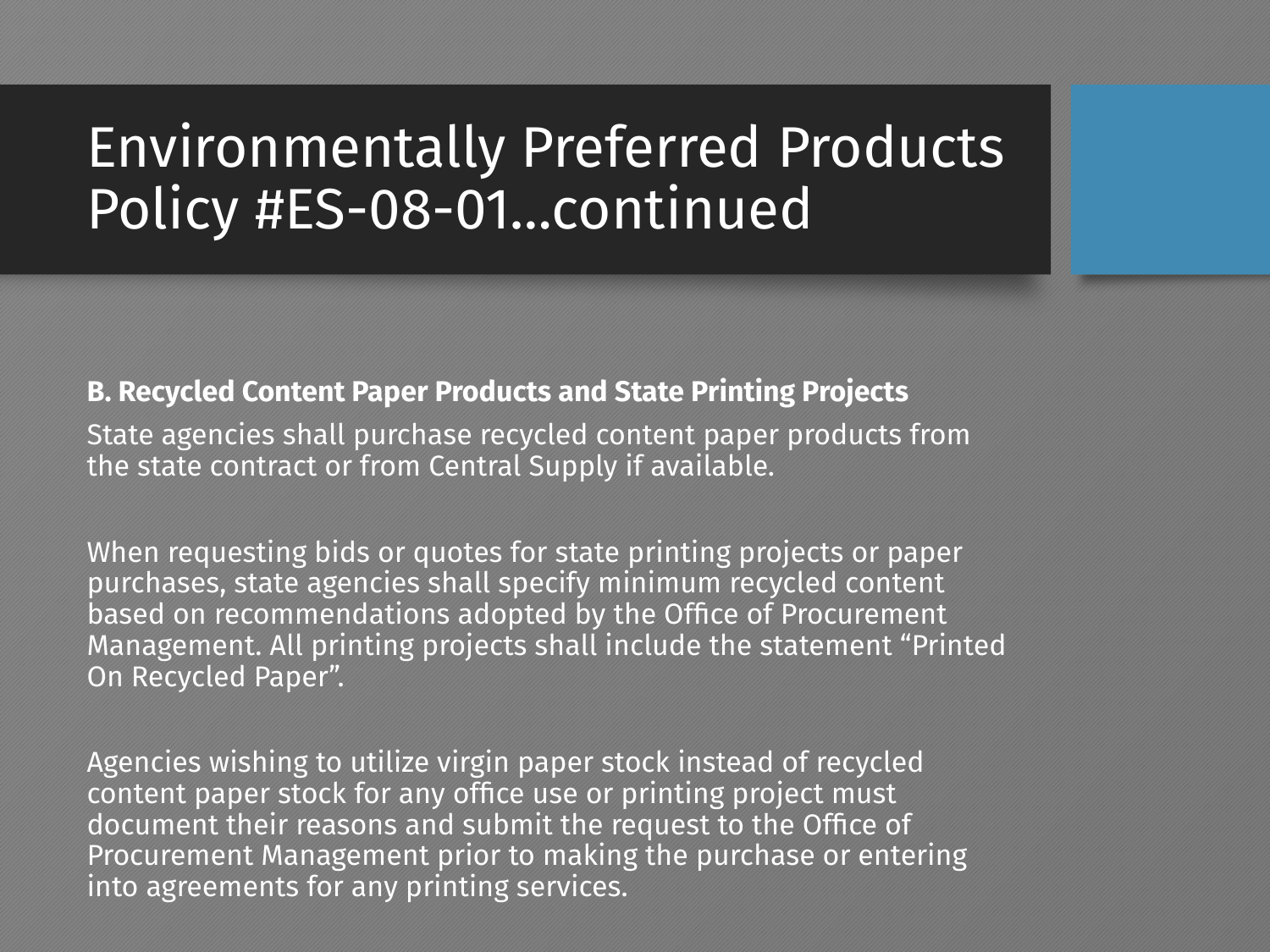

# Environmentally Preferred Products Policy #ES-08-01…continued

B. Recycled Content Paper Products and State Printing Projects
State agencies shall purchase recycled content paper products from the state contract or from Central Supply if available.

When requesting bids or quotes for state printing projects or paper purchases, state agencies shall specify minimum recycled content based on recommendations adopted by the Office of Procurement Management. All printing projects shall include the statement “Printed On Recycled Paper”.

Agencies wishing to utilize virgin paper stock instead of recycled content paper stock for any office use or printing project must document their reasons and submit the request to the Office of Procurement Management prior to making the purchase or entering into agreements for any printing services.